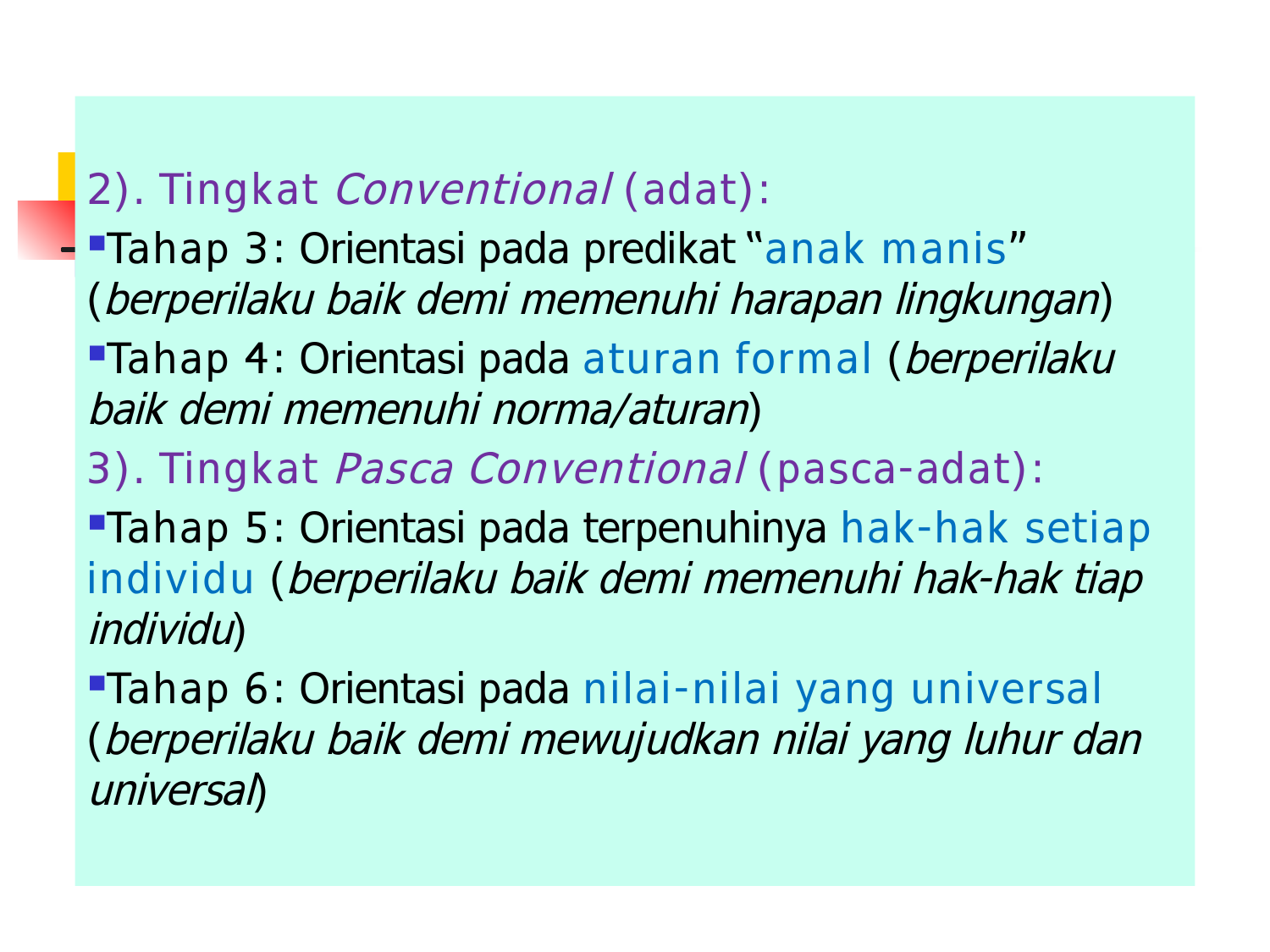

2). Tingkat Conventional (adat):
Tahap 3: Orientasi pada predikat “anak manis” (berperilaku baik demi memenuhi harapan lingkungan)
Tahap 4: Orientasi pada aturan formal (berperilaku baik demi memenuhi norma/aturan)
3). Tingkat Pasca Conventional (pasca-adat):
Tahap 5: Orientasi pada terpenuhinya hak-hak setiap individu (berperilaku baik demi memenuhi hak-hak tiap individu)
Tahap 6: Orientasi pada nilai-nilai yang universal (berperilaku baik demi mewujudkan nilai yang luhur dan universal)